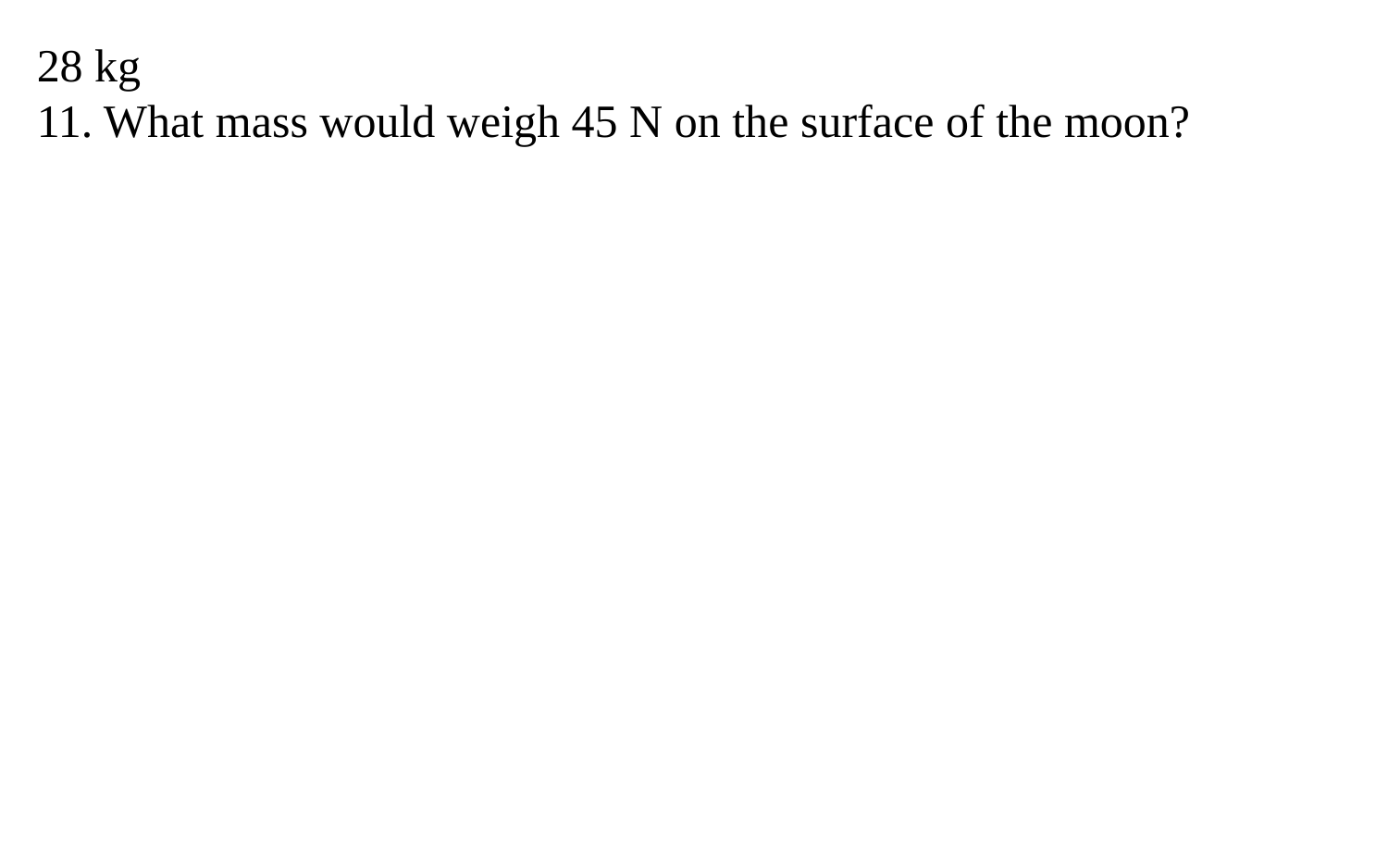

28 kg
11. What mass would weigh 45 N on the surface of the moon?